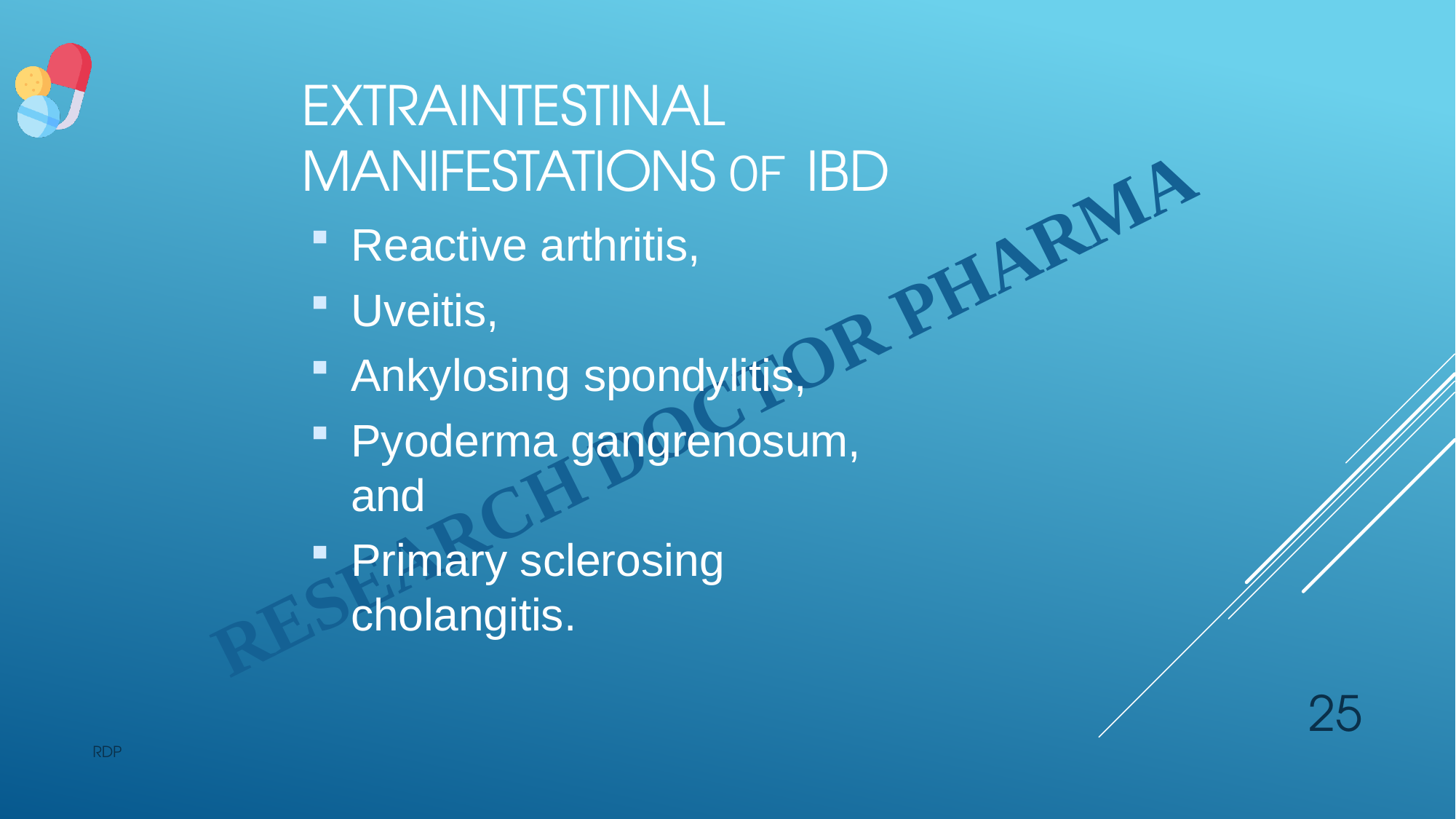

# Extraintestinal manifestations of IBD
Reactive arthritis,
Uveitis,
Ankylosing spondylitis,
Pyoderma gangrenosum, and
Primary sclerosing cholangitis.
25
RDP